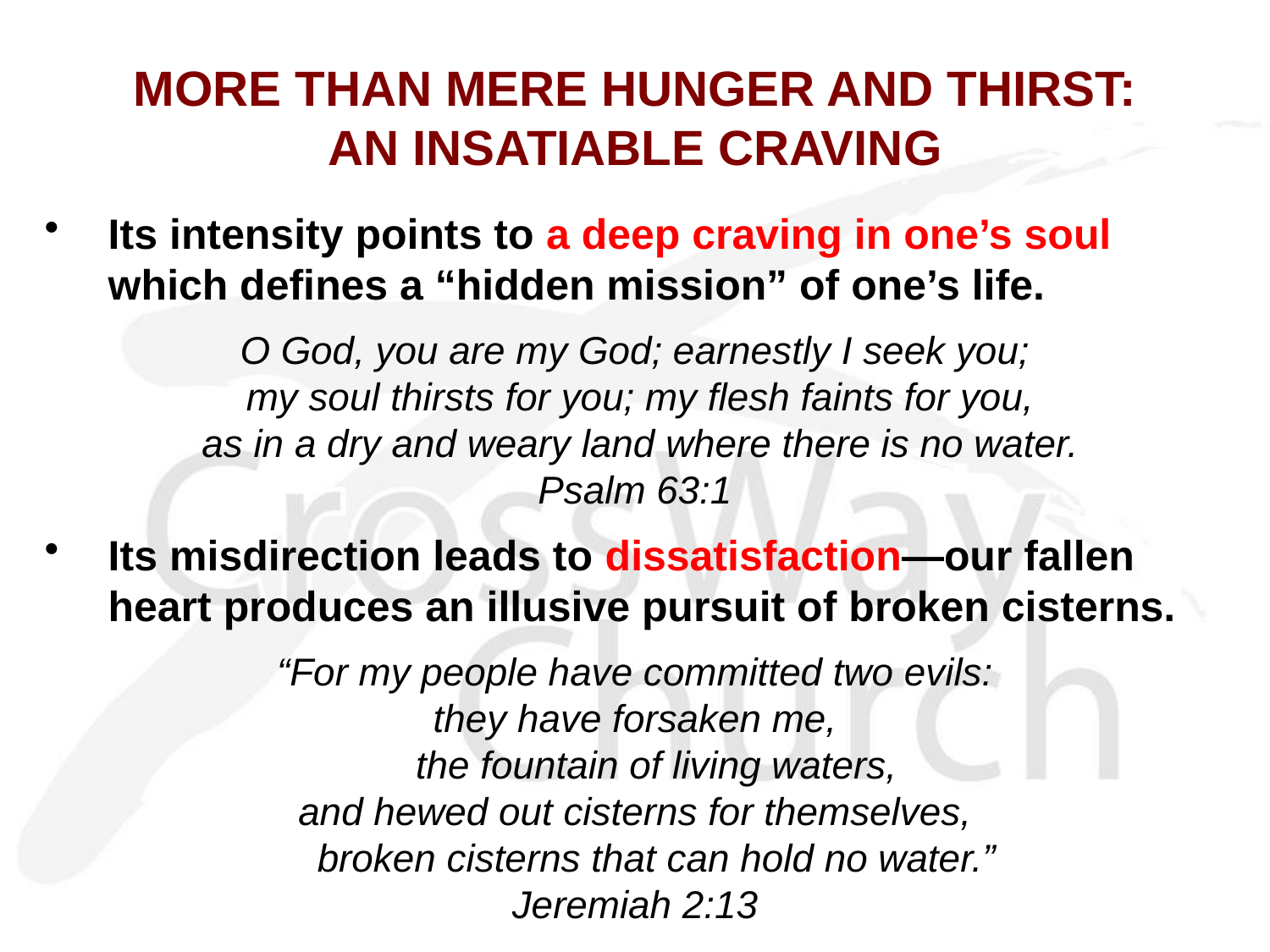

# MORE THAN MERE HUNGER AND THIRST: AN INSATIABLE CRAVING
Its intensity points to a deep craving in one’s soul which defines a “hidden mission” of one’s life.

O God, you are my God; earnestly I seek you;
 my soul thirsts for you; my flesh faints for you,
 as in a dry and weary land where there is no water.
Psalm 63:1

Its misdirection leads to dissatisfaction—our fallen heart produces an illusive pursuit of broken cisterns.

“For my people have committed two evils:
they have forsaken me,
    the fountain of living waters,
and hewed out cisterns for themselves,
    broken cisterns that can hold no water.”
Jeremiah 2:13